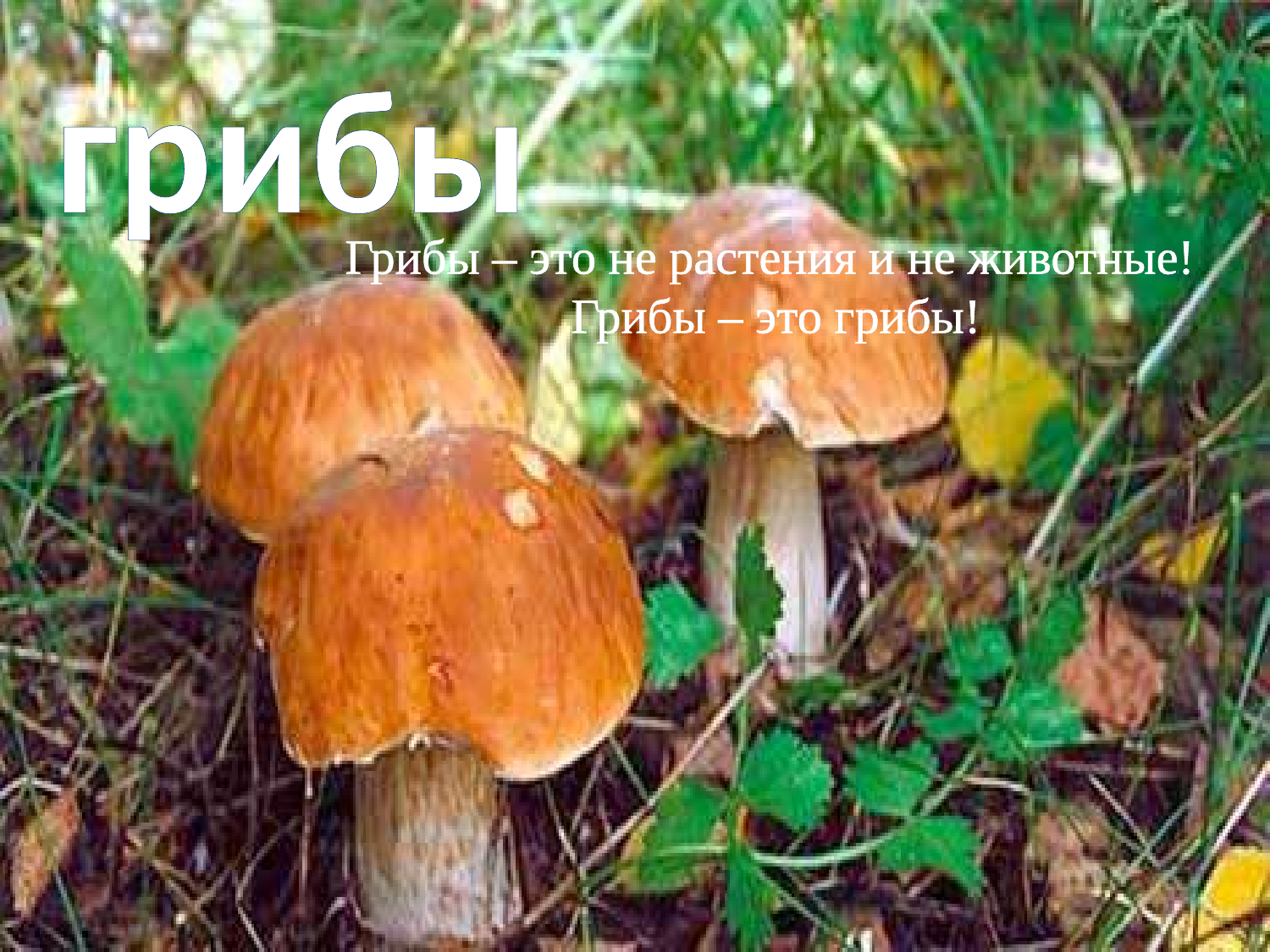

грибы
Грибы – это не растения и не животные!
Грибы – это грибы!